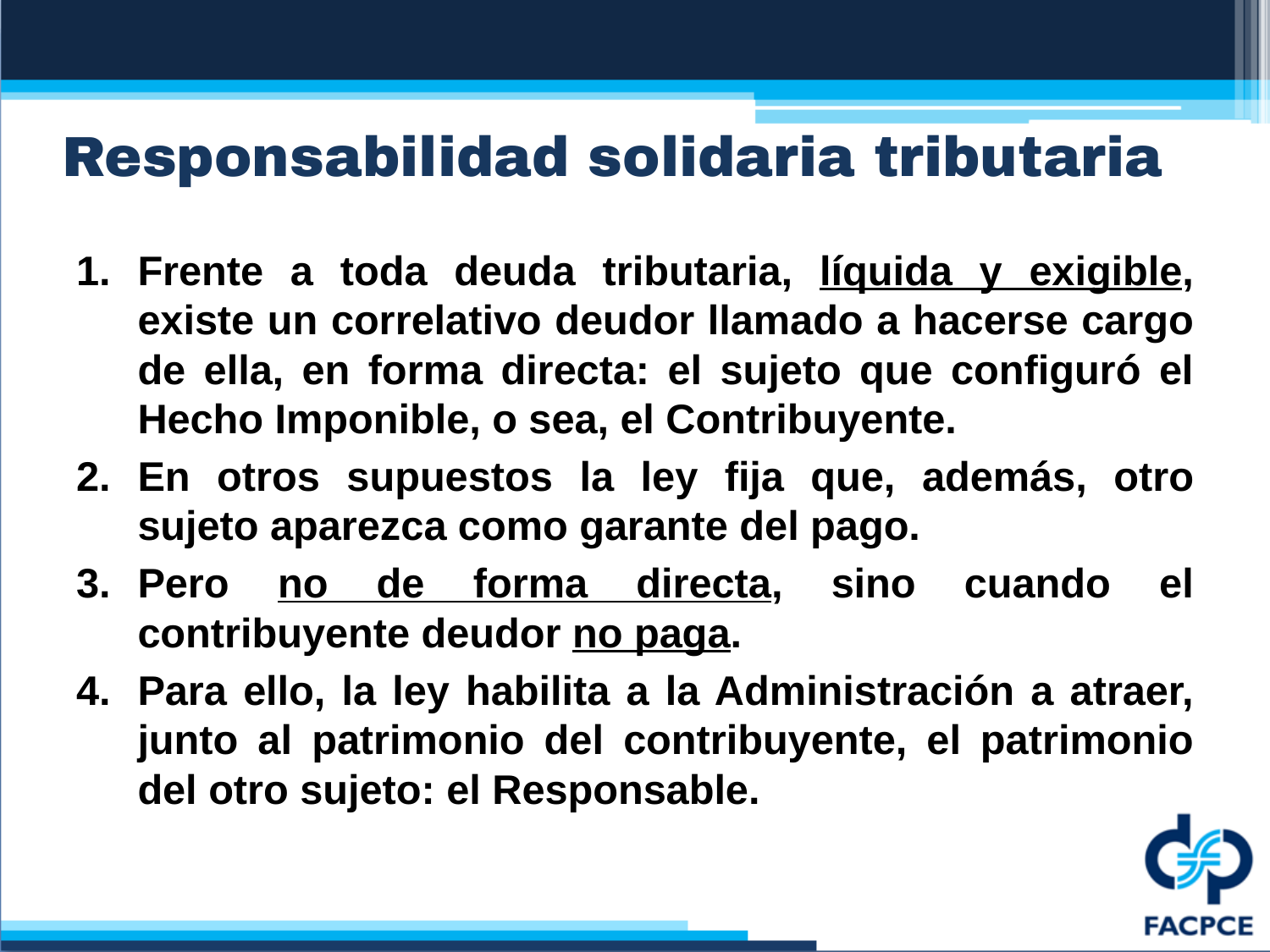

# Responsabilidad solidaria tributaria
Frente a toda deuda tributaria, líquida y exigible, existe un correlativo deudor llamado a hacerse cargo de ella, en forma directa: el sujeto que configuró el Hecho Imponible, o sea, el Contribuyente.
En otros supuestos la ley fija que, además, otro sujeto aparezca como garante del pago.
Pero no de forma directa, sino cuando el contribuyente deudor no paga.
Para ello, la ley habilita a la Administración a atraer, junto al patrimonio del contribuyente, el patrimonio del otro sujeto: el Responsable.